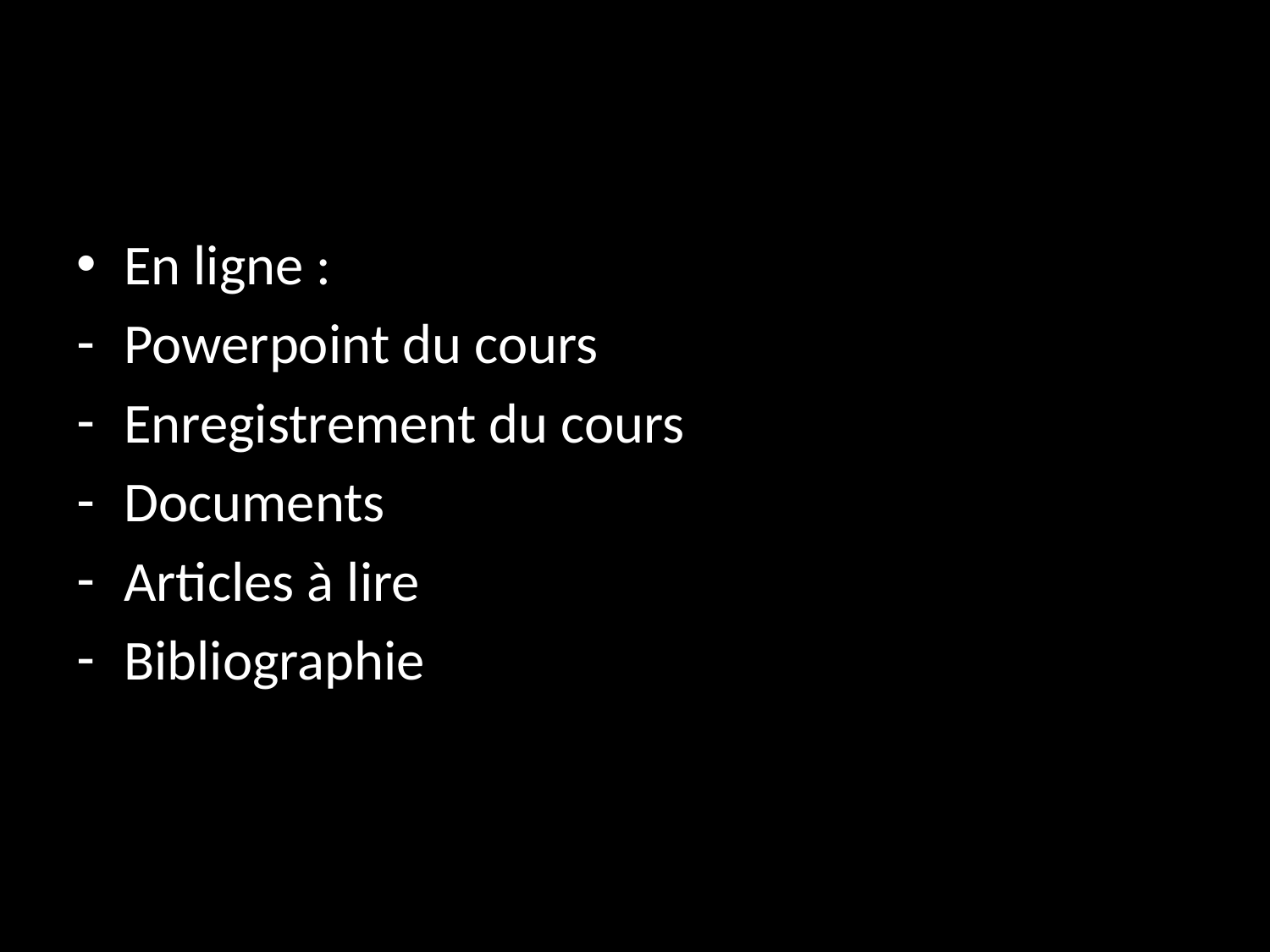

#
En ligne :
Powerpoint du cours
Enregistrement du cours
Documents
Articles à lire
Bibliographie